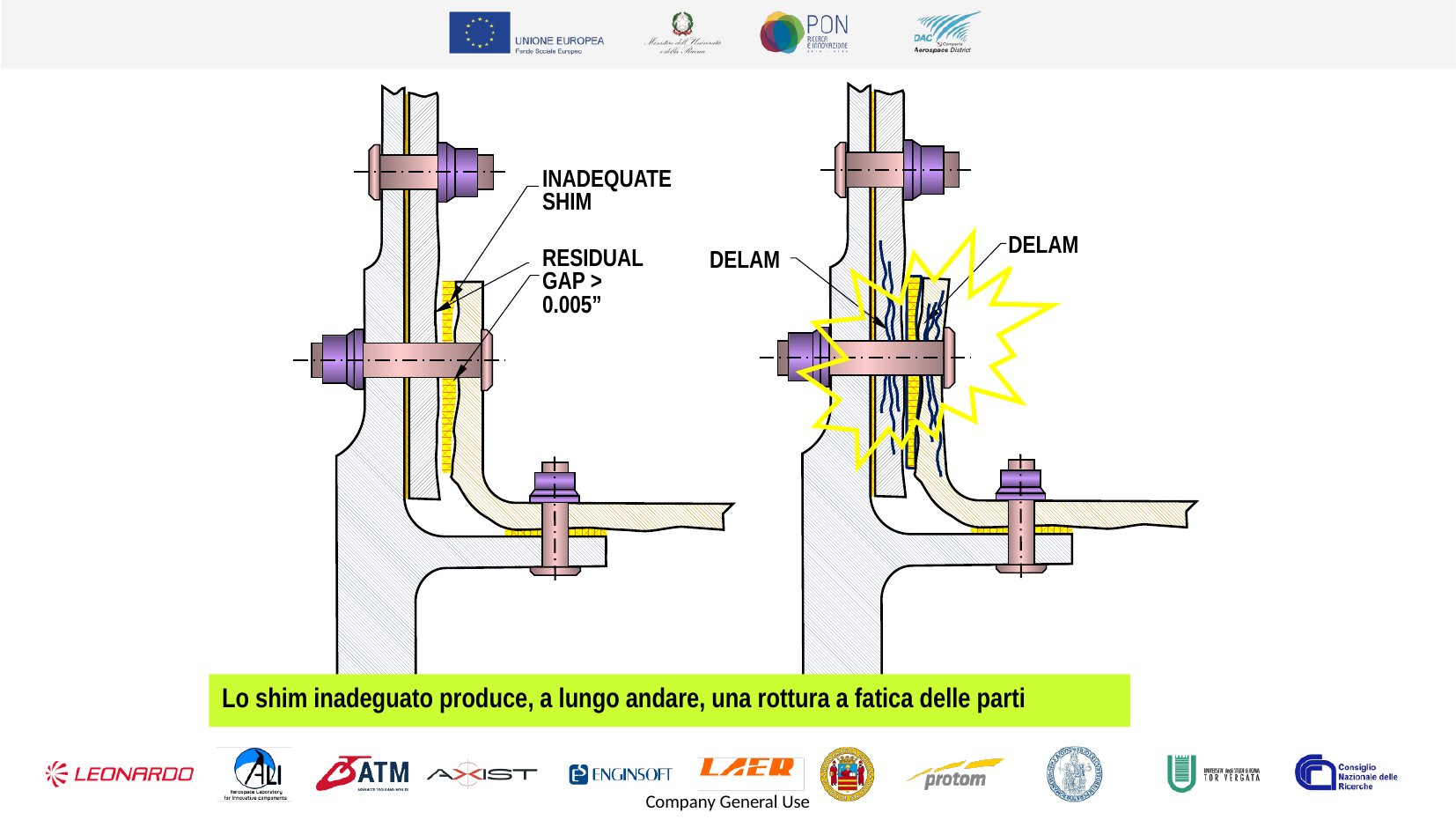

INADEQUATE SHIM
DELAM

RESIDUAL GAP > 0.005”
DELAM

Lo shim inadeguato produce, a lungo andare, una rottura a fatica delle parti